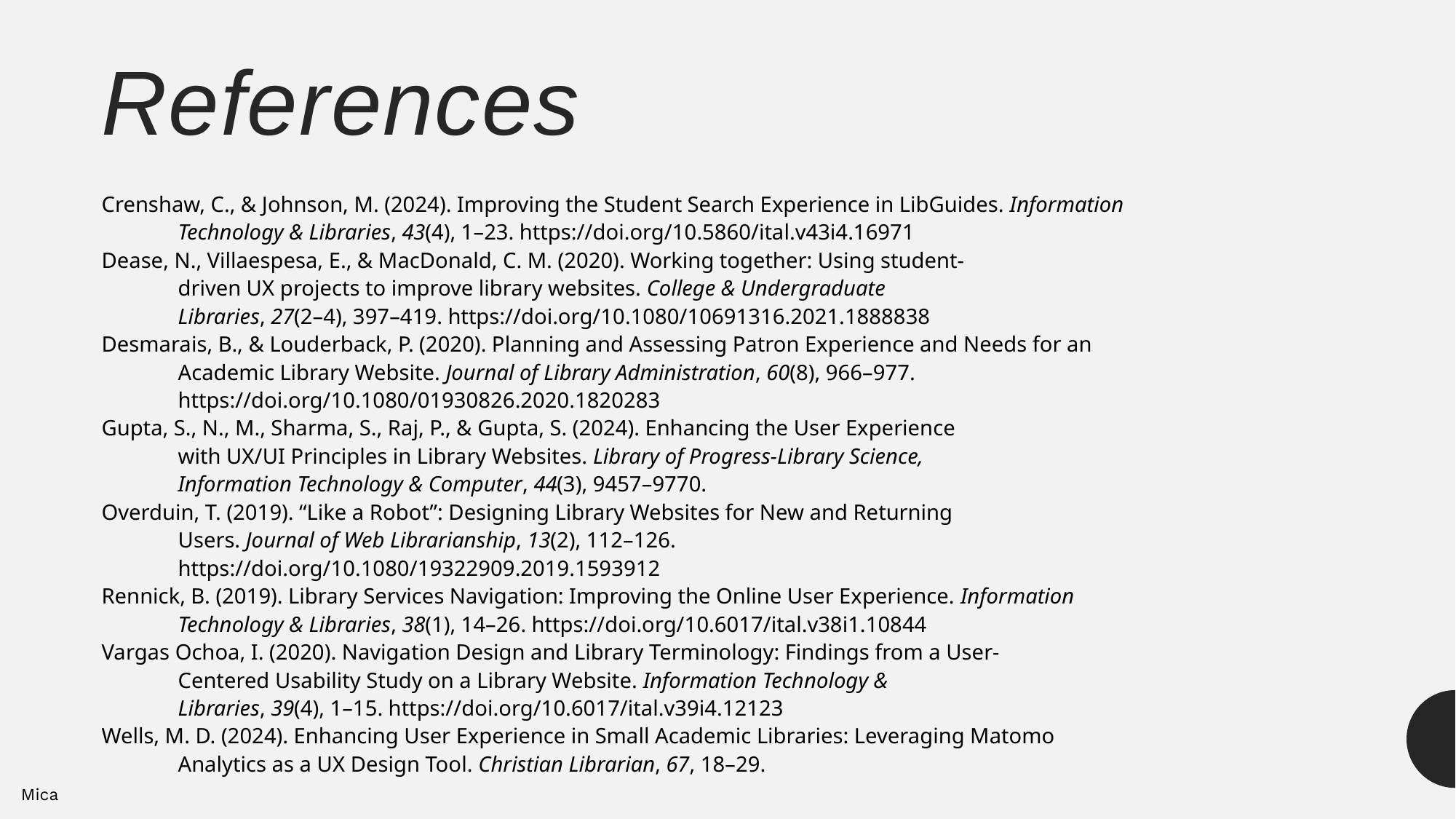

# References
Crenshaw, C., & Johnson, M. (2024). Improving the Student Search Experience in LibGuides. Information
	Technology & Libraries, 43(4), 1–23. https://doi.org/10.5860/ital.v43i4.16971
Dease, N., Villaespesa, E., & MacDonald, C. M. (2020). Working together: Using student-
	driven UX projects to improve library websites. College & Undergraduate
	Libraries, 27(2–4), 397–419. https://doi.org/10.1080/10691316.2021.1888838
Desmarais, B., & Louderback, P. (2020). Planning and Assessing Patron Experience and Needs for an
	Academic Library Website. Journal of Library Administration, 60(8), 966–977.
	https://doi.org/10.1080/01930826.2020.1820283
Gupta, S., N., M., Sharma, S., Raj, P., & Gupta, S. (2024). Enhancing the User Experience
	with UX/UI Principles in Library Websites. Library of Progress-Library Science,
	Information Technology & Computer, 44(3), 9457–9770.
Overduin, T. (2019). “Like a Robot”: Designing Library Websites for New and Returning
	Users. Journal of Web Librarianship, 13(2), 112–126.
	https://doi.org/10.1080/19322909.2019.1593912
Rennick, B. (2019). Library Services Navigation: Improving the Online User Experience. Information
	Technology & Libraries, 38(1), 14–26. https://doi.org/10.6017/ital.v38i1.10844
Vargas Ochoa, I. (2020). Navigation Design and Library Terminology: Findings from a User-
	Centered Usability Study on a Library Website. Information Technology &
	Libraries, 39(4), 1–15. https://doi.org/10.6017/ital.v39i4.12123
Wells, M. D. (2024). Enhancing User Experience in Small Academic Libraries: Leveraging Matomo
	Analytics as a UX Design Tool. Christian Librarian, 67, 18–29.

Mica